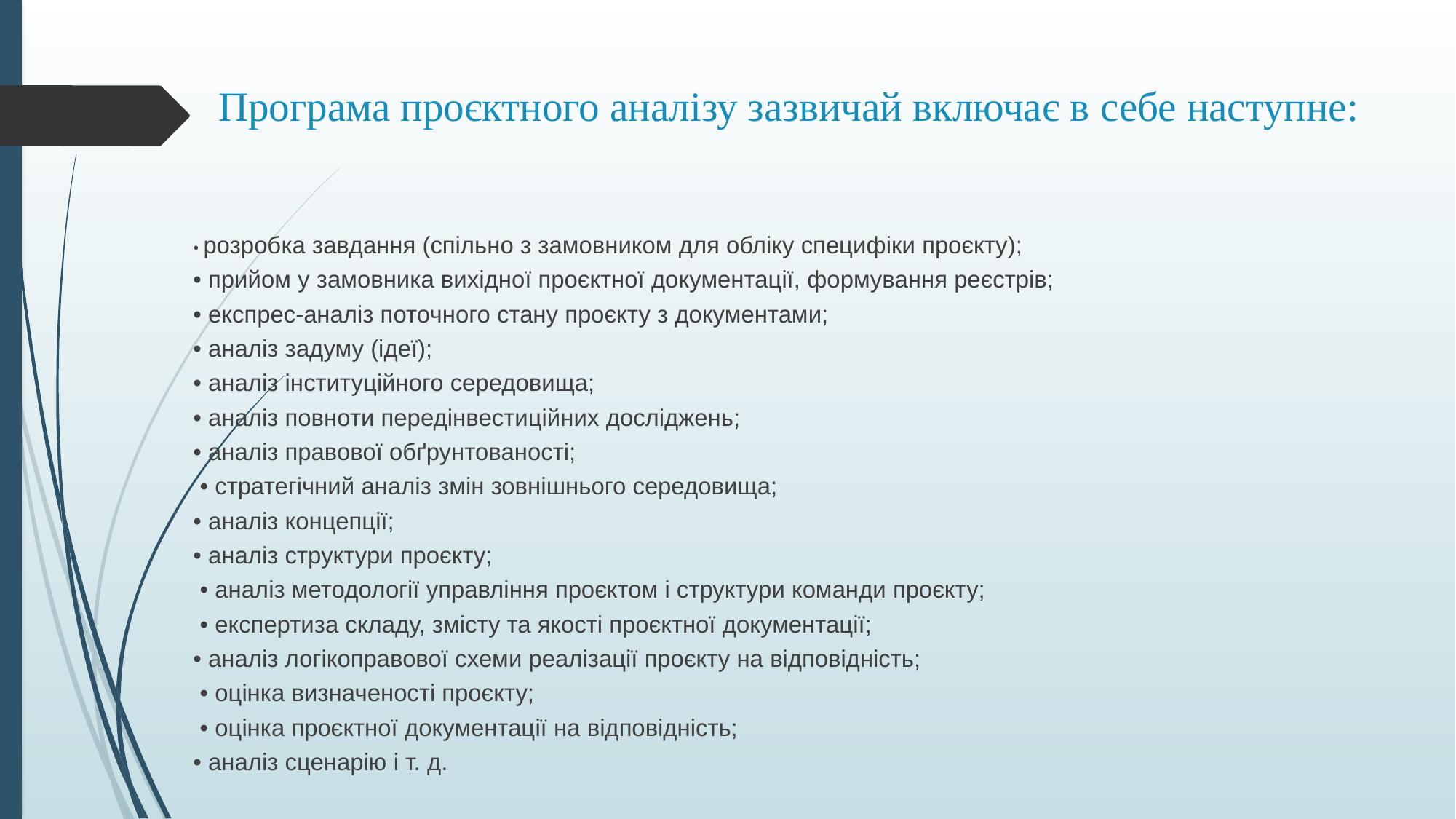

# Програма проєктного аналізу зазвичай включає в себе наступне:
• розробка завдання (спільно з замовником для обліку специфіки проєкту);
• прийом у замовника вихідної проєктної документації, формування реєстрів;
• експрес-аналіз поточного стану проєкту з документами;
• аналіз задуму (ідеї);
• аналіз інституційного середовища;
• аналіз повноти передінвестиційних досліджень;
• аналіз правової обґрунтованості;
 • стратегічний аналіз змін зовнішнього середовища;
• аналіз концепції;
• аналіз структури проєкту;
 • аналіз методології управління проєктом і структури команди проєкту;
 • експертиза складу, змісту та якості проєктної документації;
• аналіз логікоправової схеми реалізації проєкту на відповідність;
 • оцінка визначеності проєкту;
 • оцінка проєктної документації на відповідність;
• аналіз сценарію і т. д.